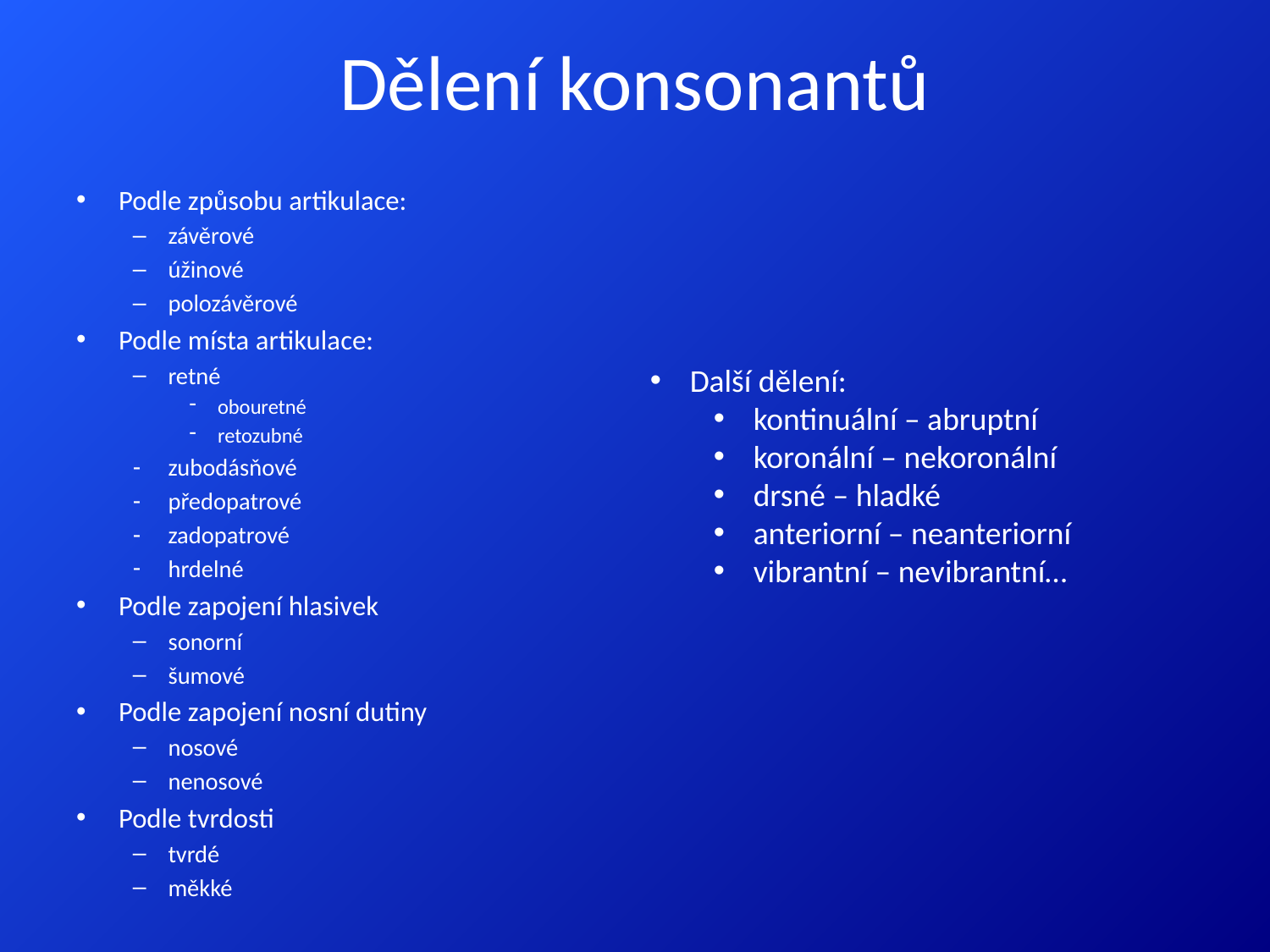

# Dělení konsonantů
Podle způsobu artikulace:
závěrové
úžinové
polozávěrové
Podle místa artikulace:
retné
obouretné
retozubné
zubodásňové
předopatrové
zadopatrové
hrdelné
Podle zapojení hlasivek
sonorní
šumové
Podle zapojení nosní dutiny
nosové
nenosové
Podle tvrdosti
tvrdé
měkké

Další dělení:
kontinuální – abruptní
koronální – nekoronální
drsné – hladké
anteriorní – neanteriorní
vibrantní – nevibrantní…